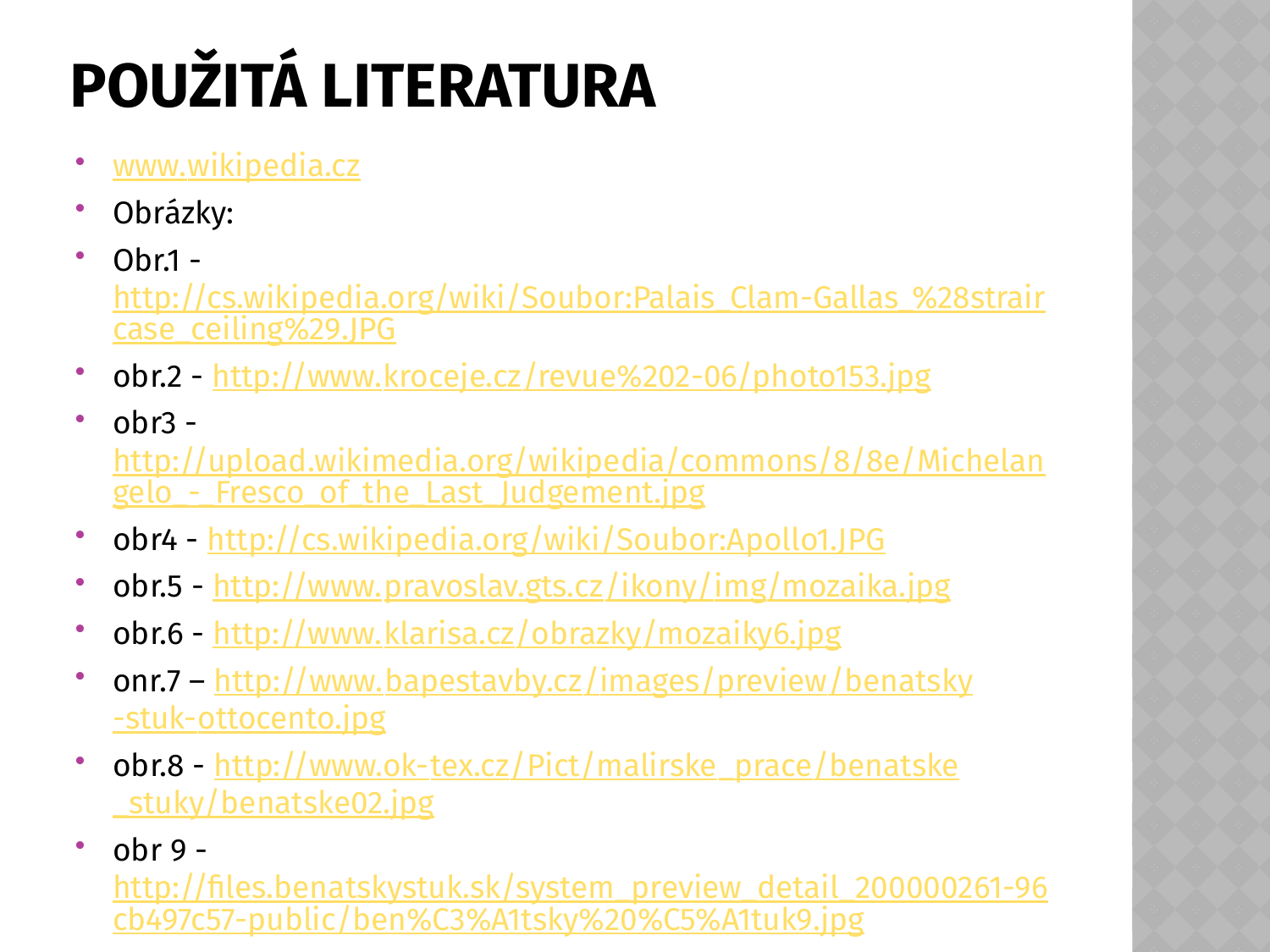

# Použitá literatura
www.wikipedia.cz
Obrázky:
Obr.1 - http://cs.wikipedia.org/wiki/Soubor:Palais_Clam-Gallas_%28straircase_ceiling%29.JPG
obr.2 - http://www.kroceje.cz/revue%202-06/photo153.jpg
obr3 - http://upload.wikimedia.org/wikipedia/commons/8/8e/Michelangelo_-_Fresco_of_the_Last_Judgement.jpg
obr4 - http://cs.wikipedia.org/wiki/Soubor:Apollo1.JPG
obr.5 - http://www.pravoslav.gts.cz/ikony/img/mozaika.jpg
obr.6 - http://www.klarisa.cz/obrazky/mozaiky6.jpg
onr.7 – http://www.bapestavby.cz/images/preview/benatsky-stuk-ottocento.jpg
obr.8 - http://www.ok-tex.cz/Pict/malirske_prace/benatske_stuky/benatske02.jpg
obr 9 - http://files.benatskystuk.sk/system_preview_detail_200000261-96cb497c57-public/ben%C3%A1tsky%20%C5%A1tuk9.jpg